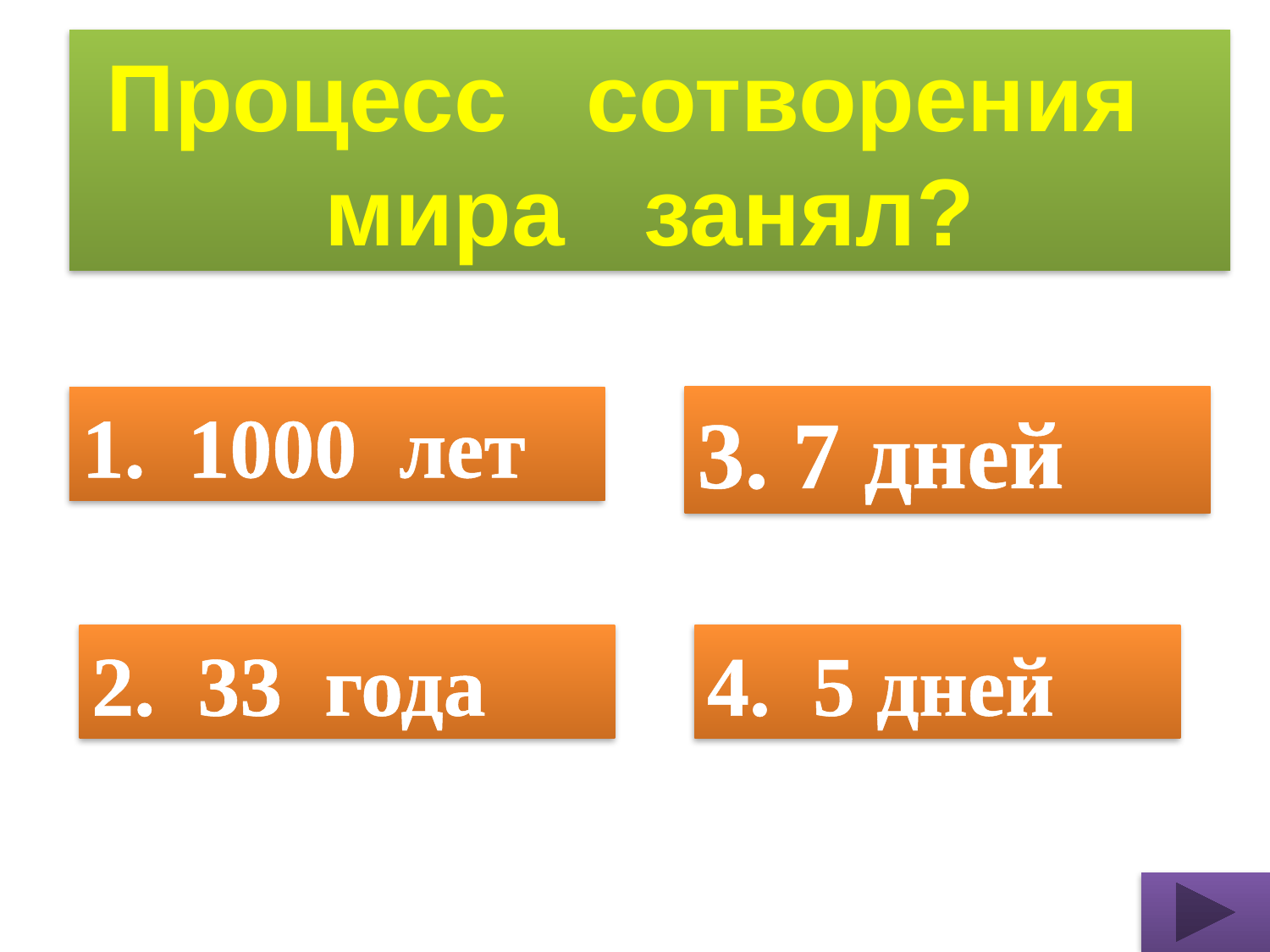

Процесс   сотворения   мира   занял?
1.  1000  лет
3. 7 дней
2.  33  года
4.  5 дней